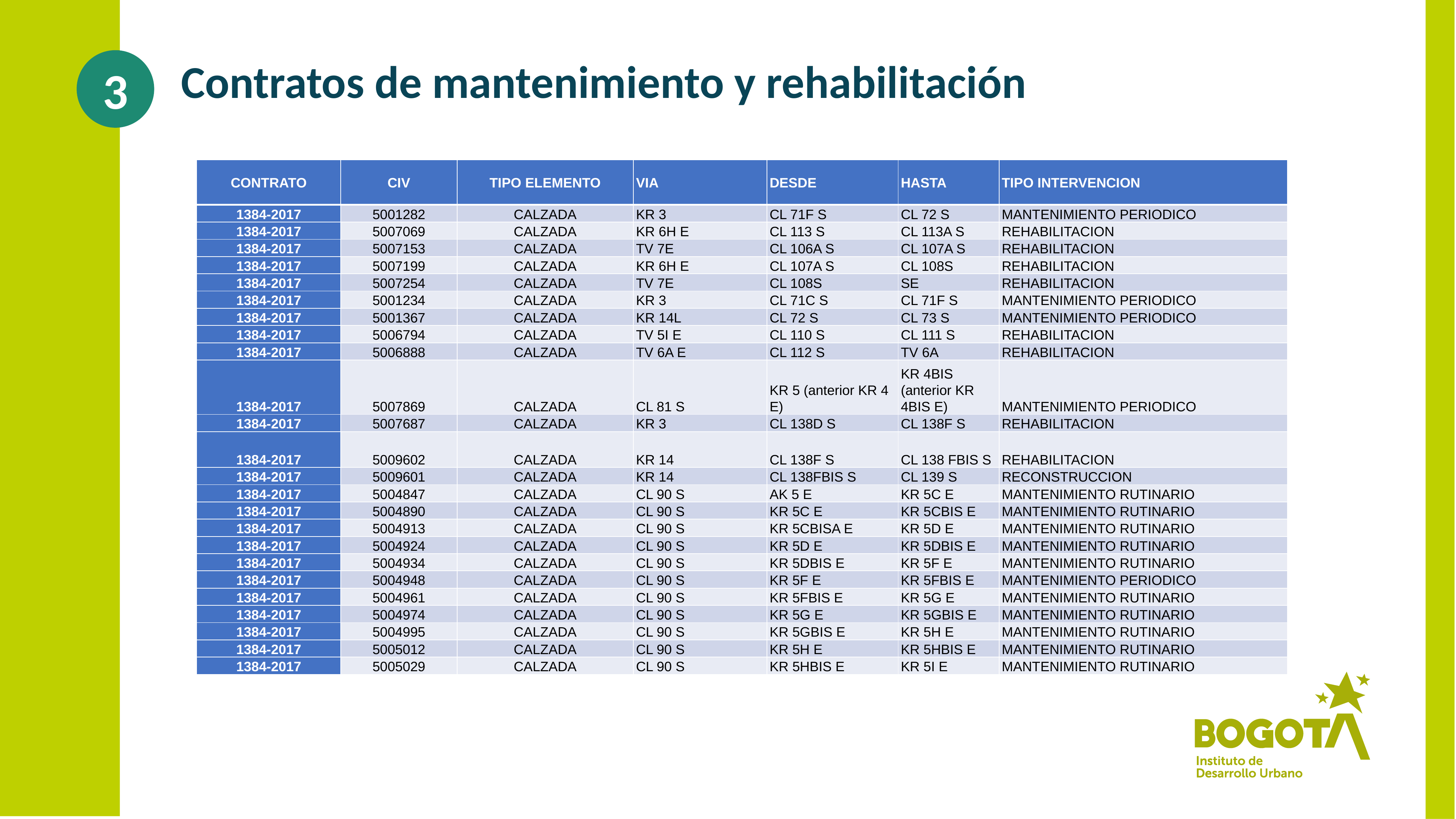

# Contratos de mantenimiento y rehabilitación
3
| CONTRATO | CIV | TIPO ELEMENTO | VIA | DESDE | HASTA | TIPO INTERVENCION |
| --- | --- | --- | --- | --- | --- | --- |
| 1384-2017 | 5001282 | CALZADA | KR 3 | CL 71F S | CL 72 S | MANTENIMIENTO PERIODICO |
| 1384-2017 | 5007069 | CALZADA | KR 6H E | CL 113 S | CL 113A S | REHABILITACION |
| 1384-2017 | 5007153 | CALZADA | TV 7E | CL 106A S | CL 107A S | REHABILITACION |
| 1384-2017 | 5007199 | CALZADA | KR 6H E | CL 107A S | CL 108S | REHABILITACION |
| 1384-2017 | 5007254 | CALZADA | TV 7E | CL 108S | SE | REHABILITACION |
| 1384-2017 | 5001234 | CALZADA | KR 3 | CL 71C S | CL 71F S | MANTENIMIENTO PERIODICO |
| 1384-2017 | 5001367 | CALZADA | KR 14L | CL 72 S | CL 73 S | MANTENIMIENTO PERIODICO |
| 1384-2017 | 5006794 | CALZADA | TV 5I E | CL 110 S | CL 111 S | REHABILITACION |
| 1384-2017 | 5006888 | CALZADA | TV 6A E | CL 112 S | TV 6A | REHABILITACION |
| 1384-2017 | 5007869 | CALZADA | CL 81 S | KR 5 (anterior KR 4 E) | KR 4BIS (anterior KR 4BIS E) | MANTENIMIENTO PERIODICO |
| 1384-2017 | 5007687 | CALZADA | KR 3 | CL 138D S | CL 138F S | REHABILITACION |
| 1384-2017 | 5009602 | CALZADA | KR 14 | CL 138F S | CL 138 FBIS S | REHABILITACION |
| 1384-2017 | 5009601 | CALZADA | KR 14 | CL 138FBIS S | CL 139 S | RECONSTRUCCION |
| 1384-2017 | 5004847 | CALZADA | CL 90 S | AK 5 E | KR 5C E | MANTENIMIENTO RUTINARIO |
| 1384-2017 | 5004890 | CALZADA | CL 90 S | KR 5C E | KR 5CBIS E | MANTENIMIENTO RUTINARIO |
| 1384-2017 | 5004913 | CALZADA | CL 90 S | KR 5CBISA E | KR 5D E | MANTENIMIENTO RUTINARIO |
| 1384-2017 | 5004924 | CALZADA | CL 90 S | KR 5D E | KR 5DBIS E | MANTENIMIENTO RUTINARIO |
| 1384-2017 | 5004934 | CALZADA | CL 90 S | KR 5DBIS E | KR 5F E | MANTENIMIENTO RUTINARIO |
| 1384-2017 | 5004948 | CALZADA | CL 90 S | KR 5F E | KR 5FBIS E | MANTENIMIENTO PERIODICO |
| 1384-2017 | 5004961 | CALZADA | CL 90 S | KR 5FBIS E | KR 5G E | MANTENIMIENTO RUTINARIO |
| 1384-2017 | 5004974 | CALZADA | CL 90 S | KR 5G E | KR 5GBIS E | MANTENIMIENTO RUTINARIO |
| 1384-2017 | 5004995 | CALZADA | CL 90 S | KR 5GBIS E | KR 5H E | MANTENIMIENTO RUTINARIO |
| 1384-2017 | 5005012 | CALZADA | CL 90 S | KR 5H E | KR 5HBIS E | MANTENIMIENTO RUTINARIO |
| 1384-2017 | 5005029 | CALZADA | CL 90 S | KR 5HBIS E | KR 5I E | MANTENIMIENTO RUTINARIO |